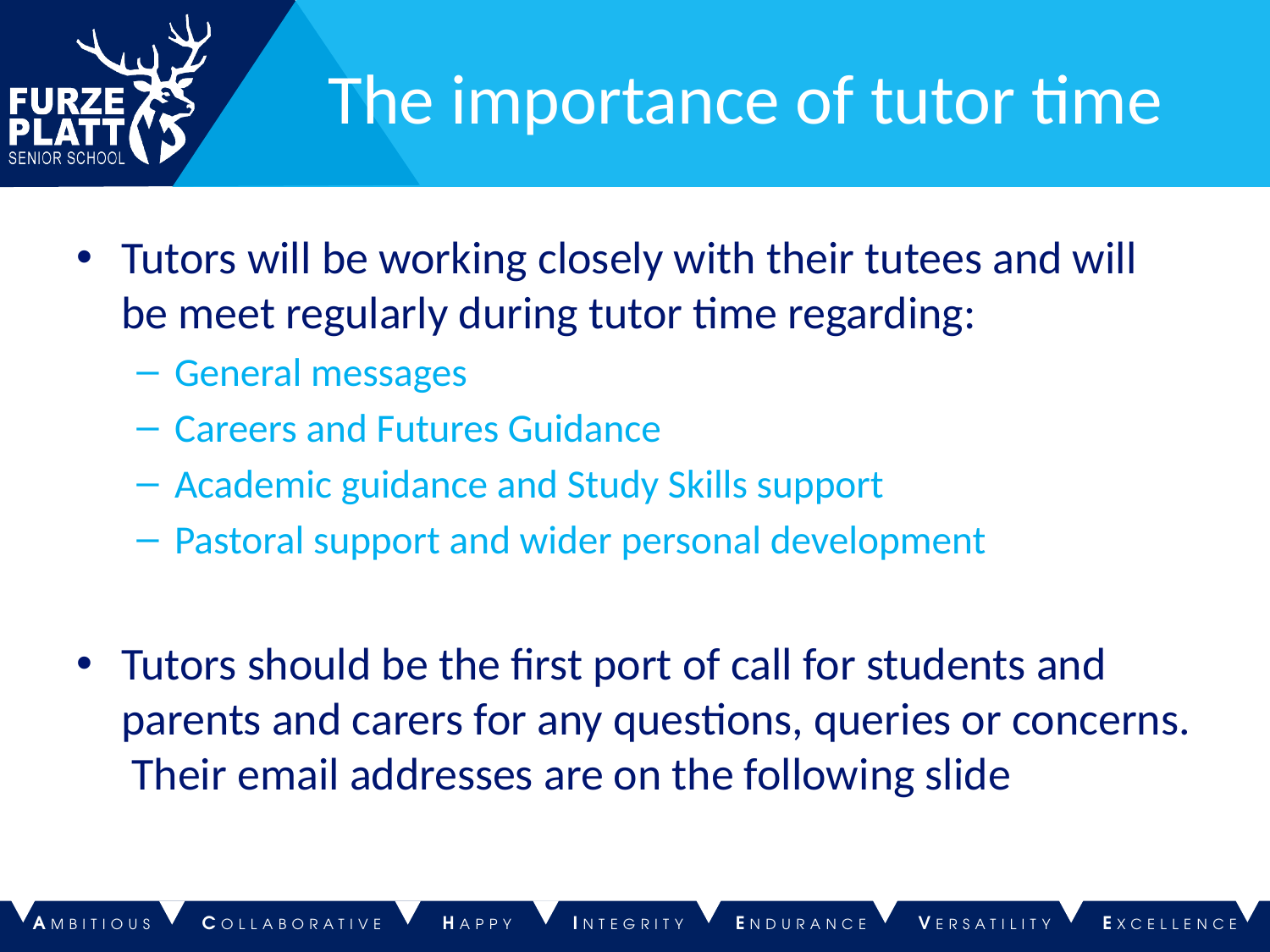

# The importance of tutor time
Tutors will be working closely with their tutees and will be meet regularly during tutor time regarding:
General messages
Careers and Futures Guidance
Academic guidance and Study Skills support
Pastoral support and wider personal development

Tutors should be the first port of call for students and parents and carers for any questions, queries or concerns.  Their email addresses are on the following slide